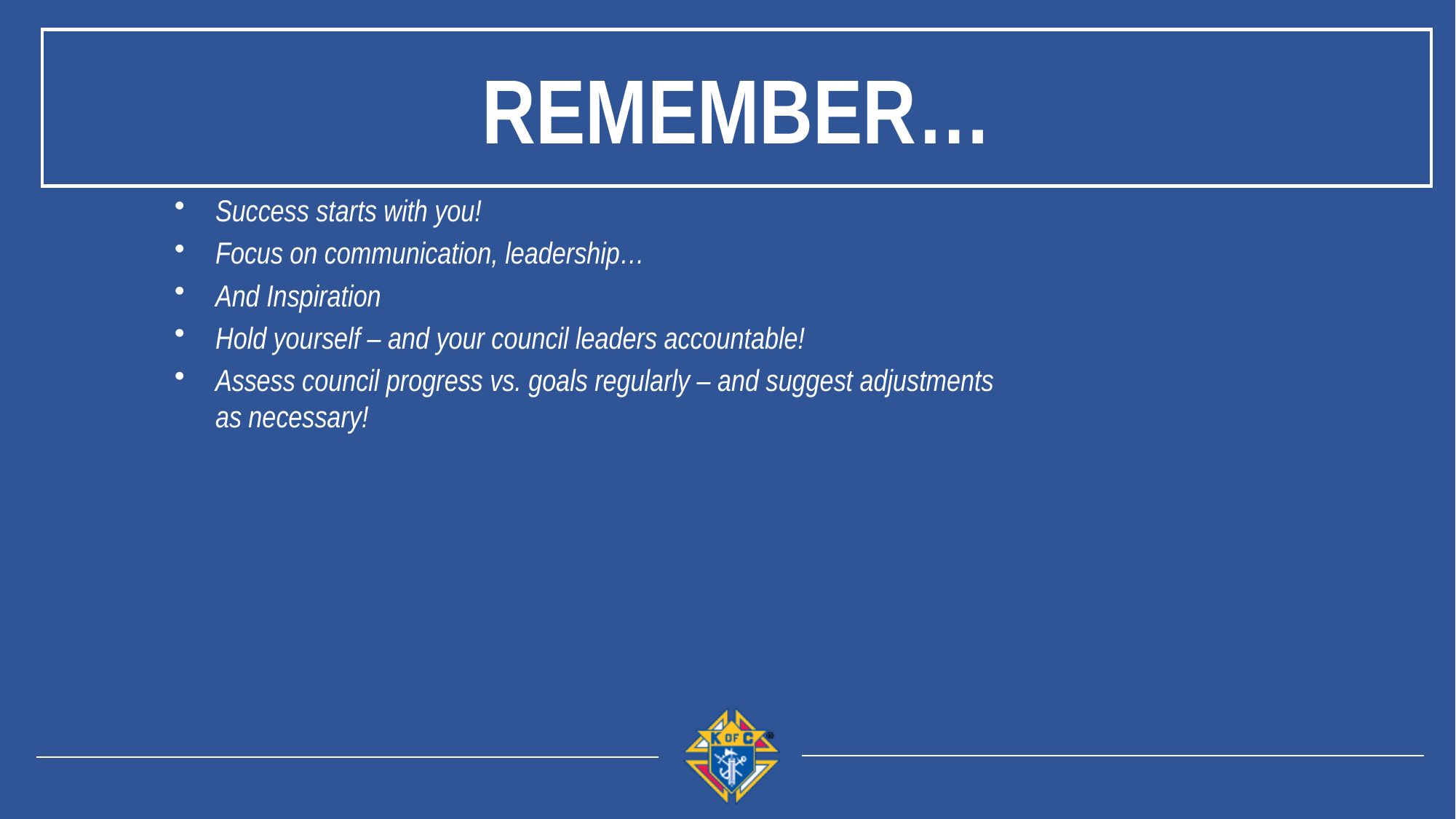

Remember…
Success starts with you!
Focus on communication, leadership…
And Inspiration
Hold yourself – and your council leaders accountable!
Assess council progress vs. goals regularly – and suggest adjustments as necessary!